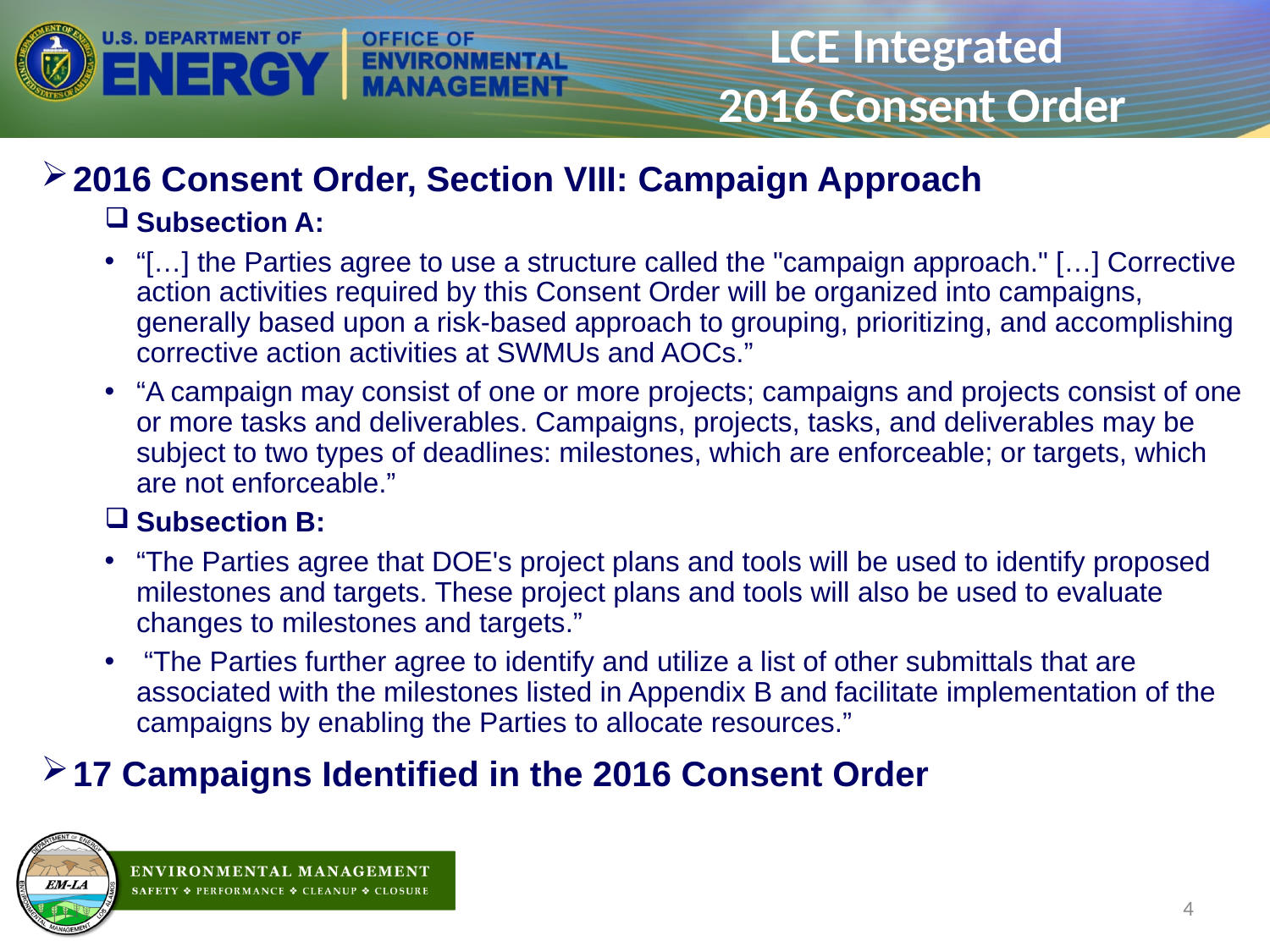

# LCE Integrated 2016 Consent Order
2016 Consent Order, Section VIII: Campaign Approach
Subsection A:
“[…] the Parties agree to use a structure called the "campaign approach." […] Corrective action activities required by this Consent Order will be organized into campaigns, generally based upon a risk-based approach to grouping, prioritizing, and accomplishing corrective action activities at SWMUs and AOCs.”
“A campaign may consist of one or more projects; campaigns and projects consist of one or more tasks and deliverables. Campaigns, projects, tasks, and deliverables may be subject to two types of deadlines: milestones, which are enforceable; or targets, which are not enforceable.”
Subsection B:
“The Parties agree that DOE's project plans and tools will be used to identify proposed milestones and targets. These project plans and tools will also be used to evaluate changes to milestones and targets.”
 “The Parties further agree to identify and utilize a list of other submittals that are associated with the milestones listed in Appendix B and facilitate implementation of the campaigns by enabling the Parties to allocate resources.”
17 Campaigns Identified in the 2016 Consent Order

4